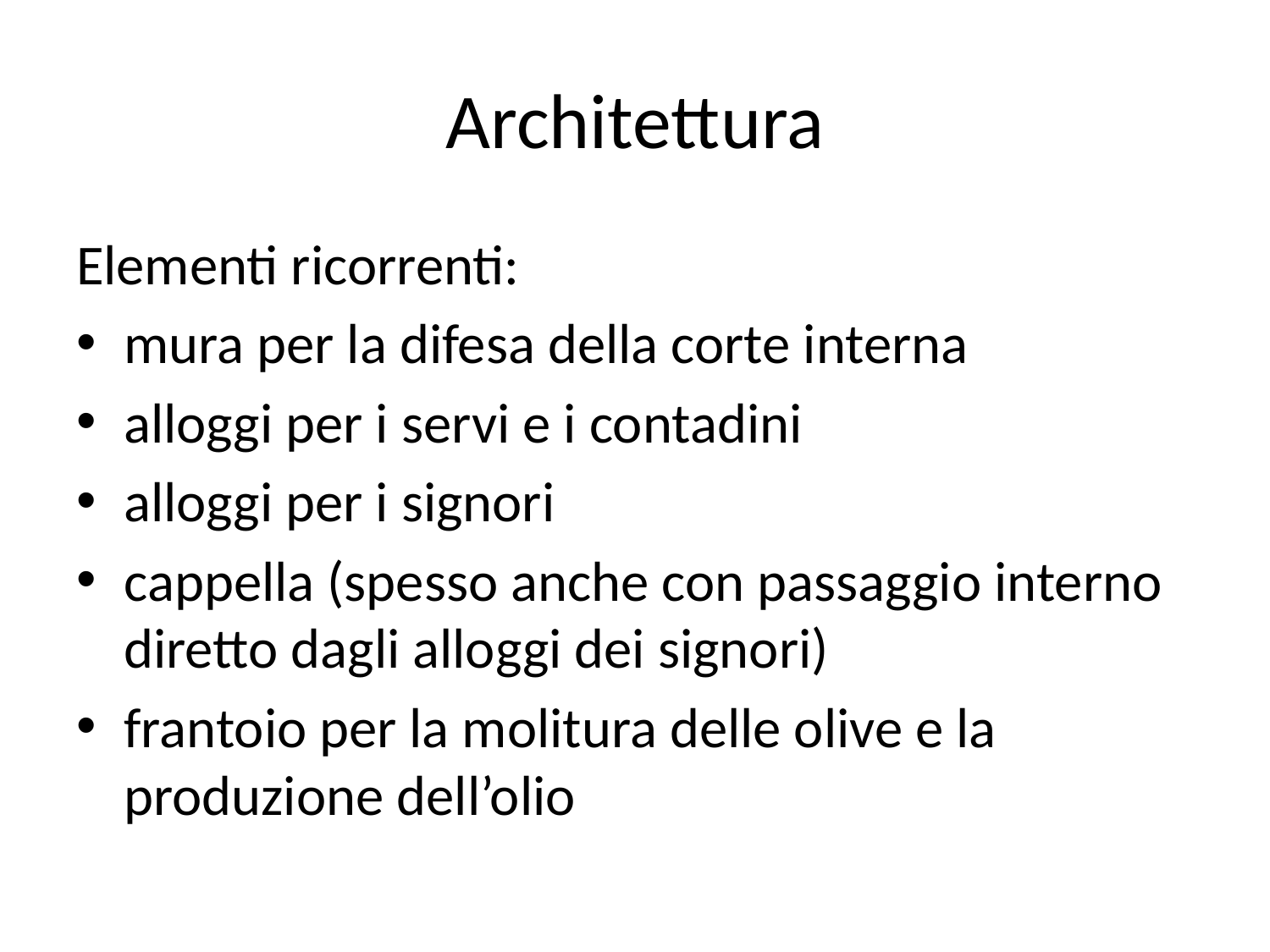

# Architettura
Elementi ricorrenti:
mura per la difesa della corte interna
alloggi per i servi e i contadini
alloggi per i signori
cappella (spesso anche con passaggio interno diretto dagli alloggi dei signori)
frantoio per la molitura delle olive e la produzione dell’olio